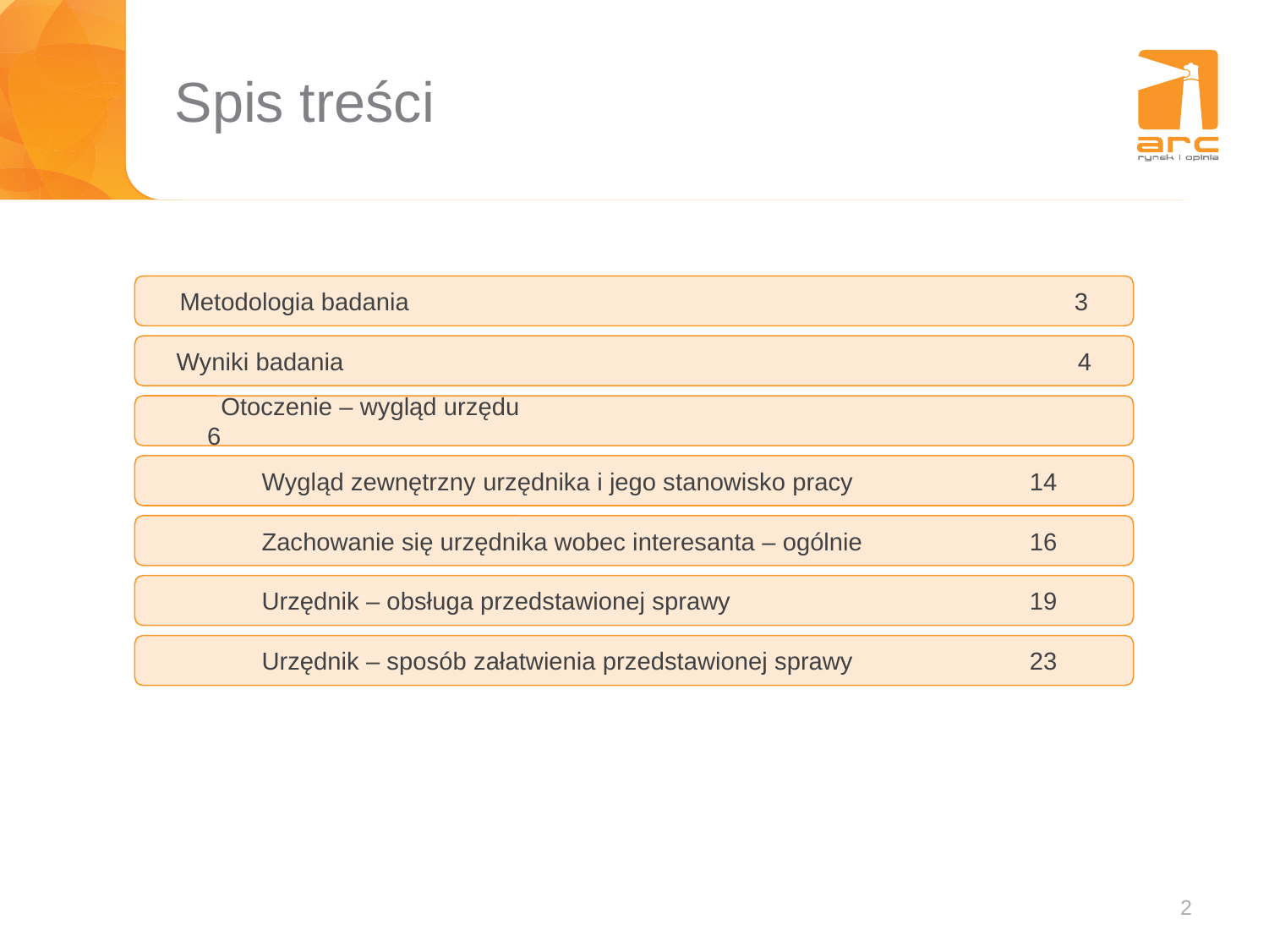

Spis treści
Metodologia badania						 3
Wyniki badania						  4
   Otoczenie – wygląd urzędu				  	      6
Wygląd zewnętrzny urzędnika i jego stanowisko pracy		 14
Zachowanie się urzędnika wobec interesanta – ogólnie		 16
Urzędnik – obsługa przedstawionej sprawy 			 19
Urzędnik – sposób załatwienia przedstawionej sprawy 		 23
2